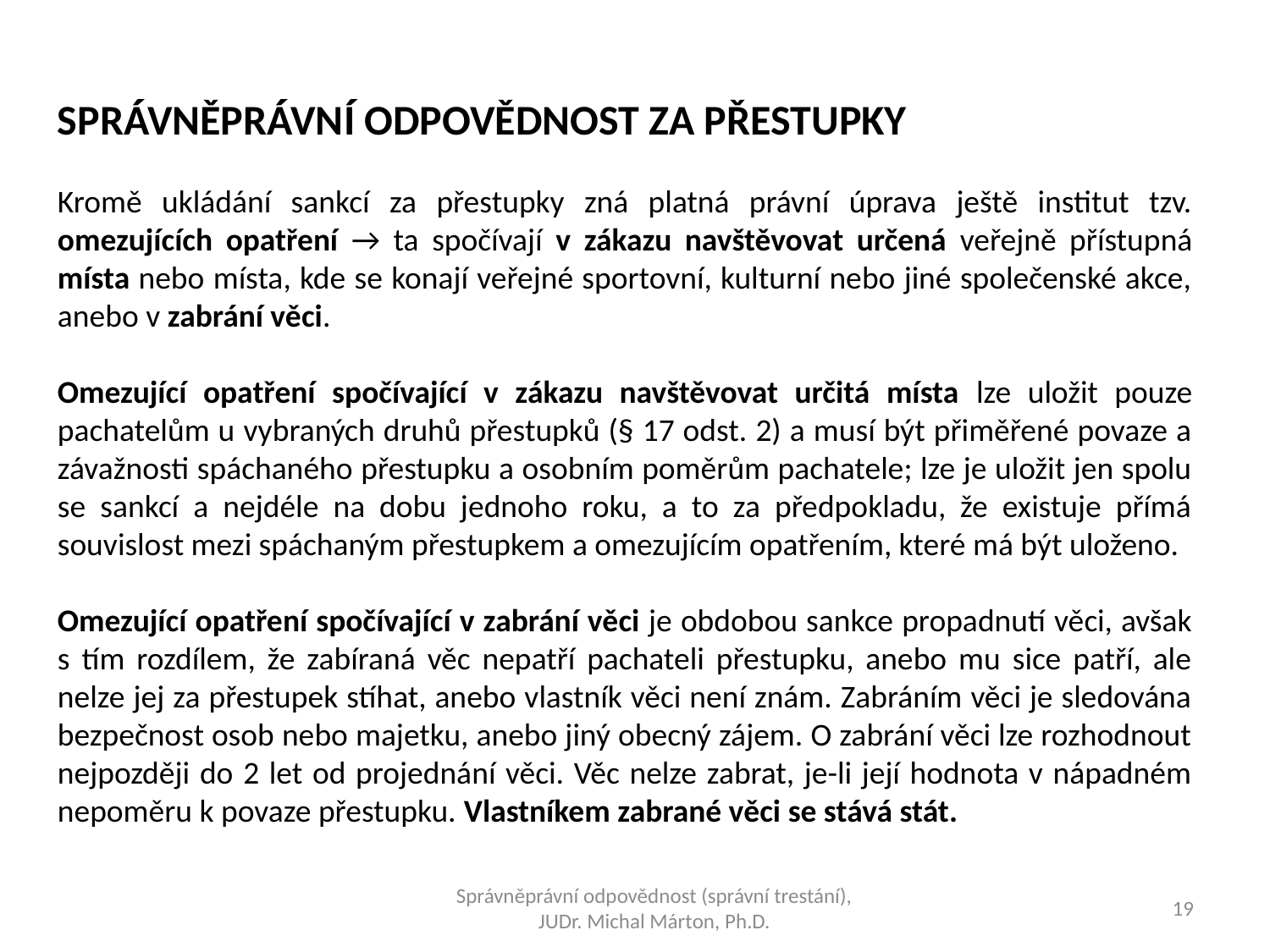

SPRÁVNĚPRÁVNÍ ODPOVĚDNOST ZA PŘESTUPKY

Kromě ukládání sankcí za přestupky zná platná právní úprava ještě institut tzv. omezujících opatření → ta spočívají v zákazu navštěvovat určená veřejně přístupná místa nebo místa, kde se konají veřejné sportovní, kulturní nebo jiné společenské akce, anebo v zabrání věci.

Omezující opatření spočívající v zákazu navštěvovat určitá místa lze uložit pouze pachatelům u vybraných druhů přestupků (§ 17 odst. 2) a musí být přiměřené povaze a závažnosti spáchaného přestupku a osobním poměrům pachatele; lze je uložit jen spolu se sankcí a nejdéle na dobu jednoho roku, a to za předpokladu, že existuje přímá souvislost mezi spáchaným přestupkem a omezujícím opatřením, které má být uloženo.

Omezující opatření spočívající v zabrání věci je obdobou sankce propadnutí věci, avšak s tím rozdílem, že zabíraná věc nepatří pachateli přestupku, anebo mu sice patří, ale nelze jej za přestupek stíhat, anebo vlastník věci není znám. Zabráním věci je sledována bezpečnost osob nebo majetku, anebo jiný obecný zájem. O zabrání věci lze rozhodnout nejpozději do 2 let od projednání věci. Věc nelze zabrat, je-li její hodnota v nápadném nepoměru k povaze přestupku. Vlastníkem zabrané věci se stává stát.
Správněprávní odpovědnost (správní trestání), JUDr. Michal Márton, Ph.D.
19